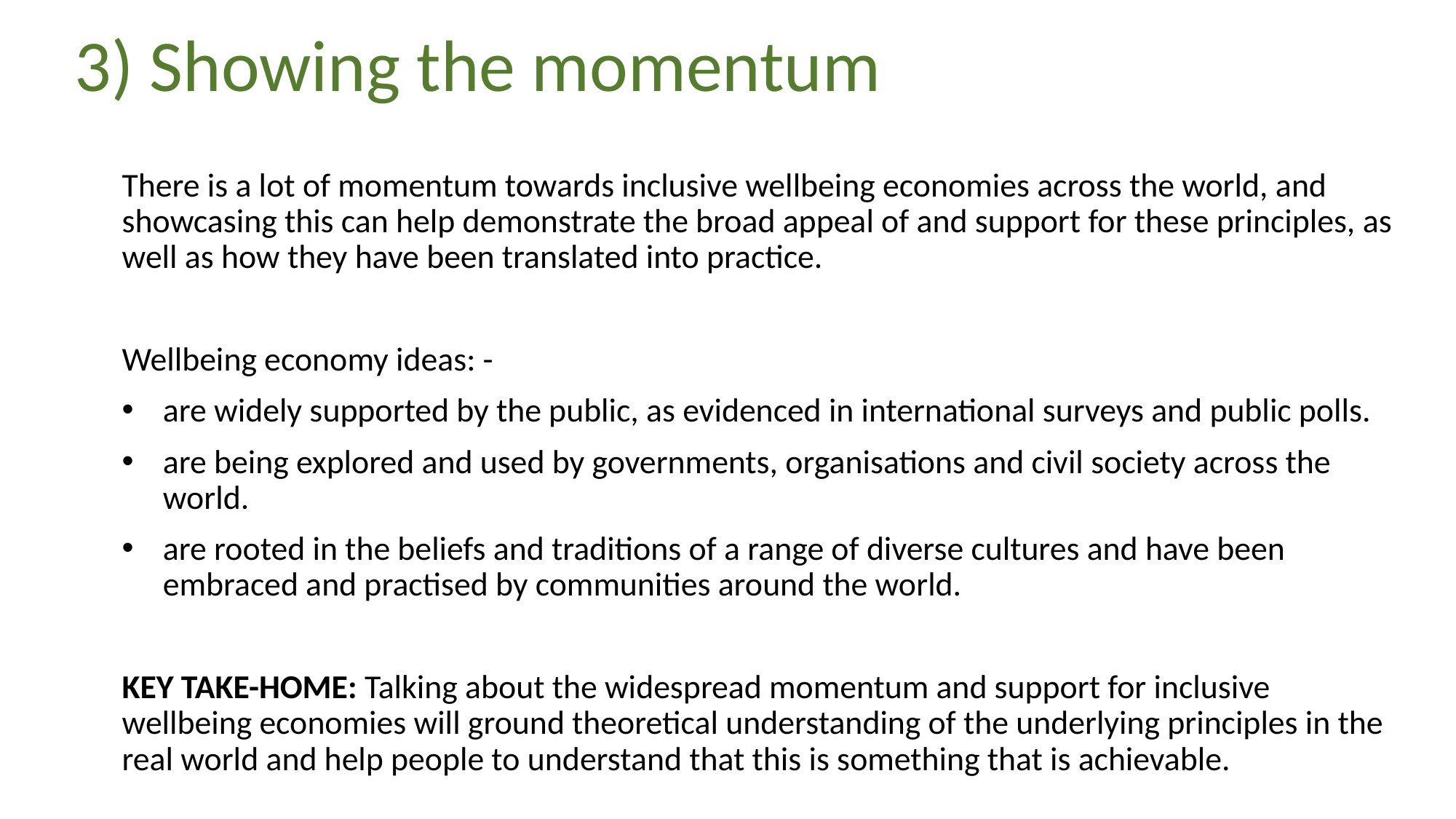

# 3) Showing the momentum
There is a lot of momentum towards inclusive wellbeing economies across the world, and showcasing this can help demonstrate the broad appeal of and support for these principles, as well as how they have been translated into practice.

Wellbeing economy ideas: -
are widely supported by the public, as evidenced in international surveys and public polls.
are being explored and used by governments, organisations and civil society across the world.
are rooted in the beliefs and traditions of a range of diverse cultures and have been embraced and practised by communities around the world.

KEY TAKE-HOME: Talking about the widespread momentum and support for inclusive wellbeing economies will ground theoretical understanding of the underlying principles in the real world and help people to understand that this is something that is achievable.